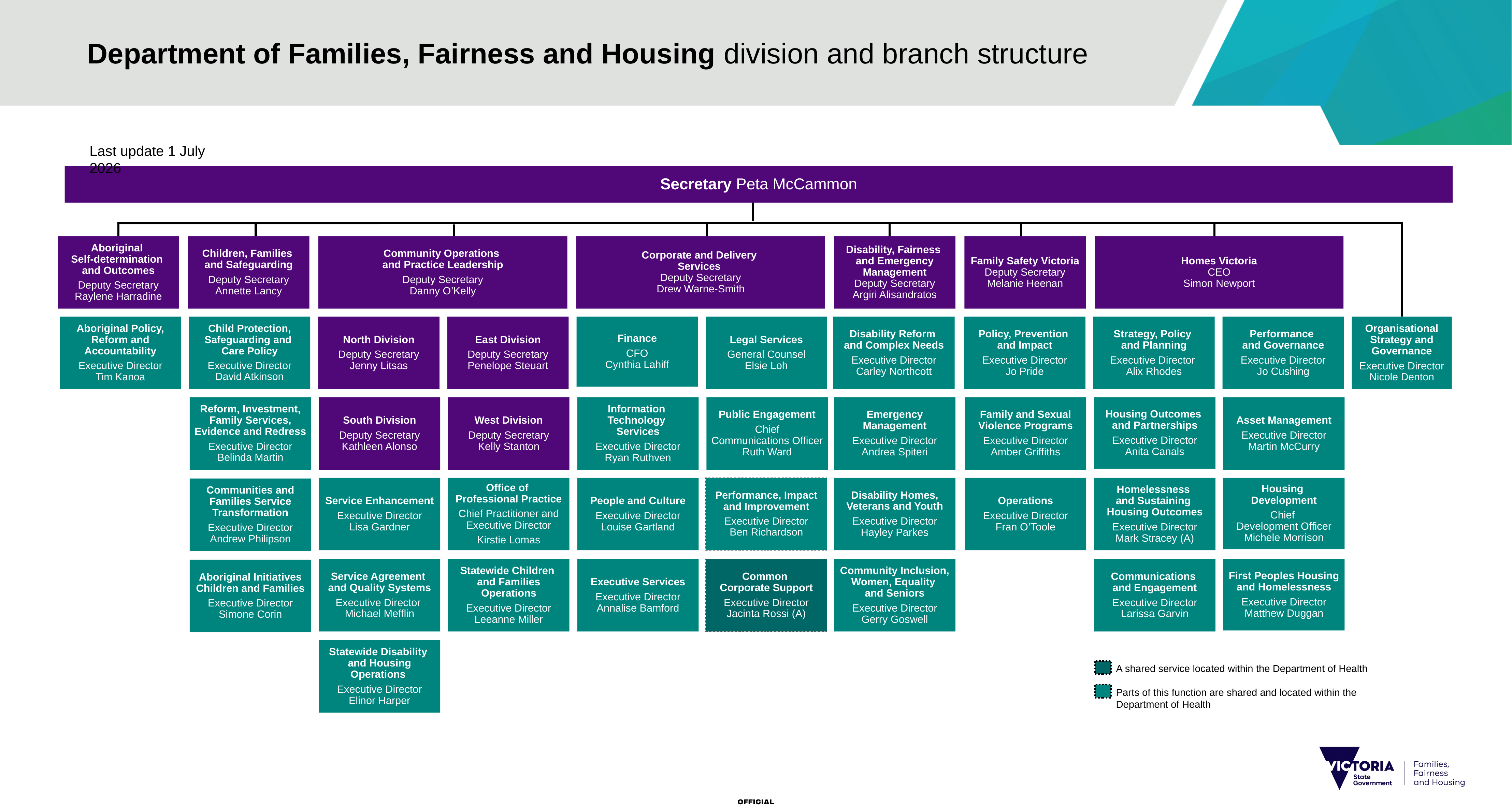

# Department of Families, Fairness and Housing division and branch structure
Last update 1 July 2026
Secretary Peta McCammon
Aboriginal
Self-determination
and Outcomes
Deputy Secretary
Raylene Harradine
Children, Families
and Safeguarding
Deputy Secretary
Annette Lancy
Community Operations
and Practice Leadership
Deputy Secretary
Danny O’Kelly
Corporate and Delivery
Services 
Deputy Secretary
Drew Warne-Smith
Disability, Fairness
and Emergency Management
Deputy Secretary
Argiri Alisandratos
Family Safety Victoria
Deputy Secretary
Melanie Heenan
Homes Victoria
CEO
Simon Newport
Aboriginal Policy, Reform and Accountability
Executive Director
Tim Kanoa
Child Protection, Safeguarding and
Care Policy
Executive Director
David Atkinson
North Division
Deputy Secretary
Jenny Litsas
East Division
Deputy Secretary
Penelope Steuart
Finance
CFO
Cynthia Lahiff
Legal Services
General Counsel
Elsie Loh
Disability Reform
and Complex Needs
Executive Director
Carley Northcott
Policy, Prevention
and Impact
Executive Director
Jo Pride
Strategy, Policy
and Planning
Executive Director
Alix Rhodes
Performance
and Governance
Executive Director
Jo Cushing
Organisational Strategy and Governance
Executive Director
Nicole Denton
Reform, Investment, Family Services, Evidence and Redress
Executive Director
Belinda Martin
South Division
Deputy Secretary
Kathleen Alonso
West Division
Deputy Secretary
Kelly Stanton
Information
Technology
Services
Executive Director
Ryan Ruthven
Public Engagement
Chief
Communications Officer
Ruth Ward
Emergency Management
Executive Director
Andrea Spiteri
Family and Sexual Violence Programs
Executive Director
Amber Griffiths
Housing Outcomes
and Partnerships
Executive Director
Anita Canals
Asset Management
Executive Director
Martin McCurry
Service Enhancement
Executive Director
Lisa Gardner
Office of
Professional Practice
Chief Practitioner and Executive Director
Kirstie Lomas
People and Culture
Executive Director
Louise Gartland
Performance, Impact and Improvement
Executive Director
Ben Richardson
Disability Homes, Veterans and Youth
Executive Director
Hayley Parkes
Operations
Executive Director
Fran O’Toole
Homelessness
and Sustaining
Housing Outcomes
Executive Director
Mark Stracey (A)
Housing
Development
Chief
Development Officer
Michele Morrison
Communities and Families Service Transformation
Executive Director
Andrew Philipson
Service Agreement
and Quality Systems
Executive Director
Michael Mefflin
Statewide Children
and Families Operations
Executive Director
Leeanne Miller
Executive Services
Executive Director
Annalise Bamford
Common
Corporate Support
Executive Director
Jacinta Rossi (A)
Community Inclusion, Women, Equality
and Seniors
Executive Director
Gerry Goswell
Communications
and Engagement
Executive Director
Larissa Garvin
First Peoples Housing and Homelessness
Executive Director
Matthew Duggan​
Aboriginal Initiatives Children and Families
Executive Director
Simone Corin
Statewide Disability
and Housing Operations
Executive Director
Elinor Harper
A shared service located within the Department of Health

Parts of this function are shared and located within the Department of Health